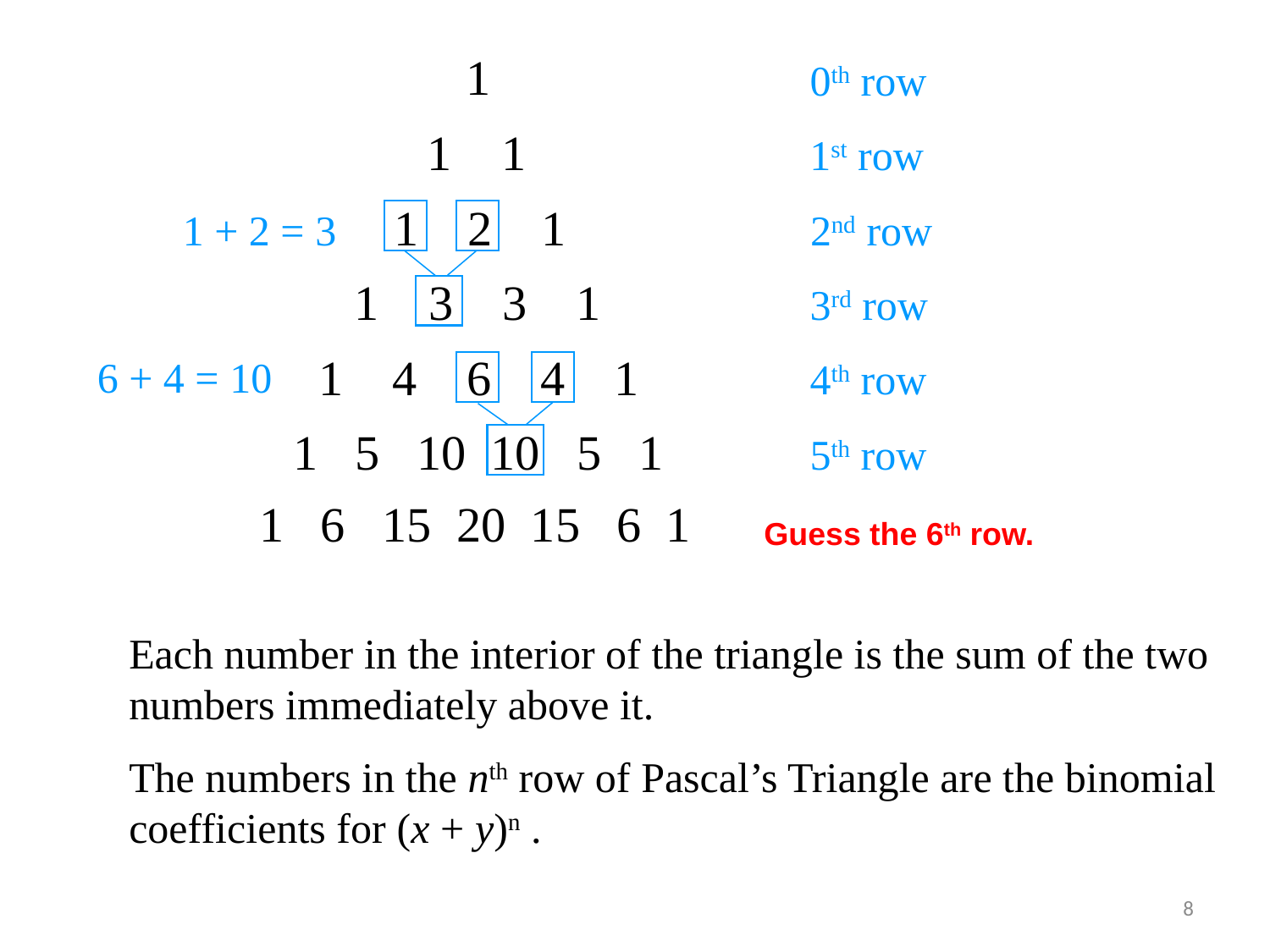

1
0th row
1    1
1st row
1    2    1
2nd row
1 + 2 = 3

 1    3    3    1
3rd row
1    4    6    4    1
4th row
6 + 4 = 10

  1   5   10  10   5   1
5th row
  1   6   15  20  15   6  1
Guess the 6th row.
Each number in the interior of the triangle is the sum of the two numbers immediately above it.
The numbers in the nth row of Pascal’s Triangle are the binomial coefficients for (x + y)n .
8
# Pascal’s Triangle